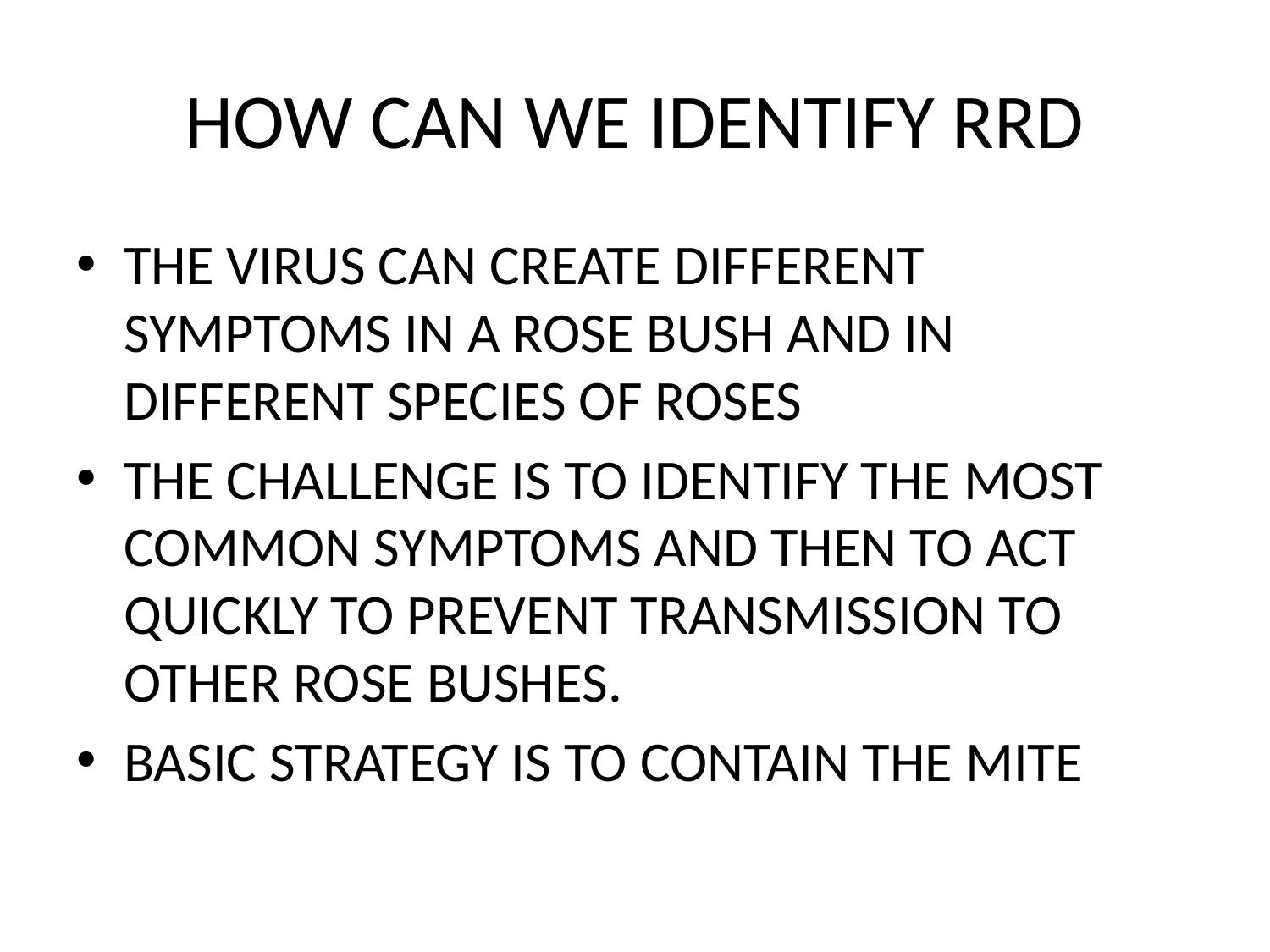

# HOW CAN WE IDENTIFY RRD
THE VIRUS CAN CREATE DIFFERENT SYMPTOMS IN A ROSE BUSH AND IN DIFFERENT SPECIES OF ROSES
THE CHALLENGE IS TO IDENTIFY THE MOST COMMON SYMPTOMS AND THEN TO ACT QUICKLY TO PREVENT TRANSMISSION TO OTHER ROSE BUSHES.
BASIC STRATEGY IS TO CONTAIN THE MITE